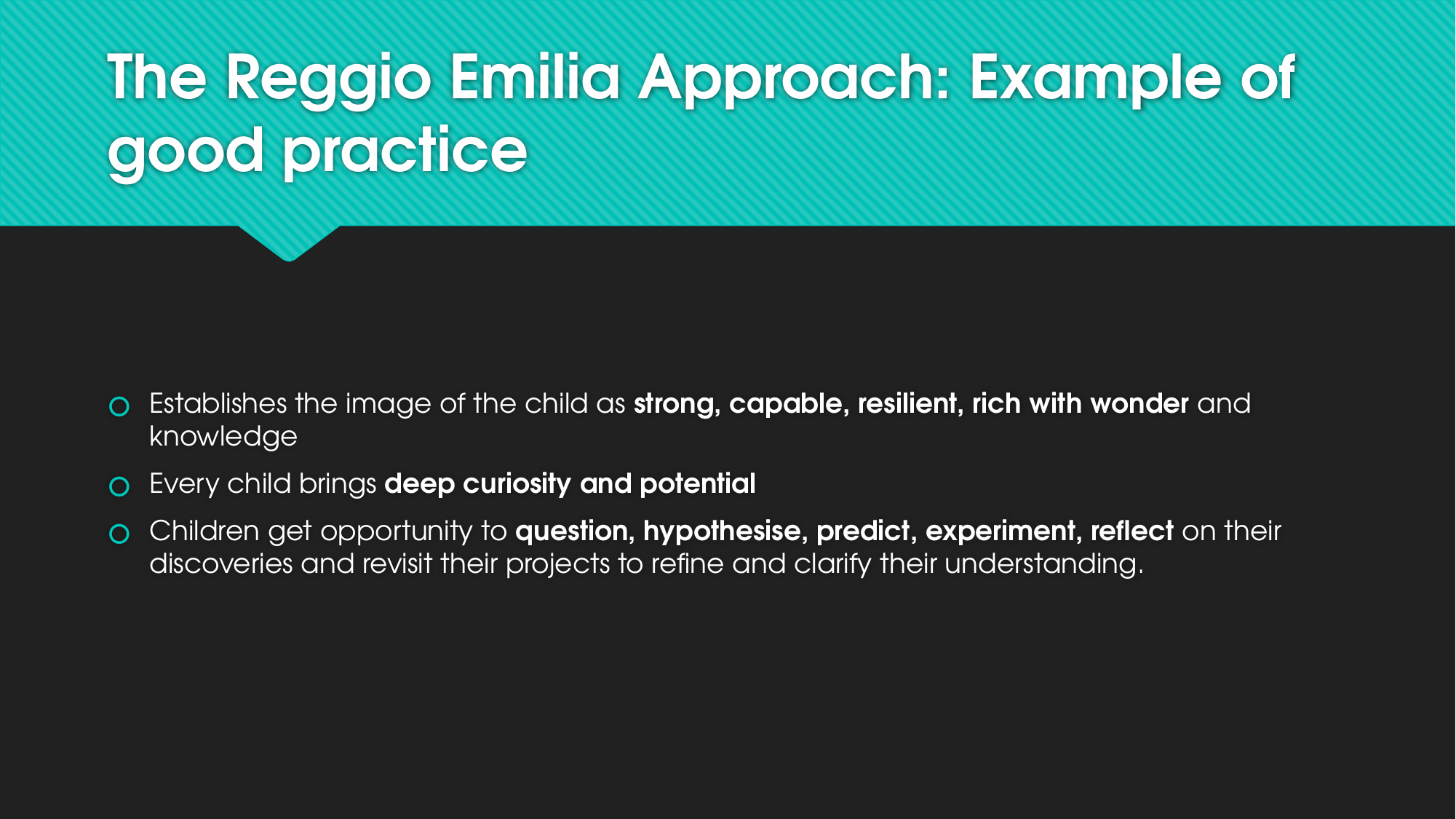

# The Reggio Emilia Approach: Example of good practice
Establishes the image of the child as strong, capable, resilient, rich with wonder and knowledge
Every child brings deep curiosity and potential
Children get opportunity to question, hypothesise, predict, experiment, reflect on their discoveries and revisit their projects to refine and clarify their understanding.